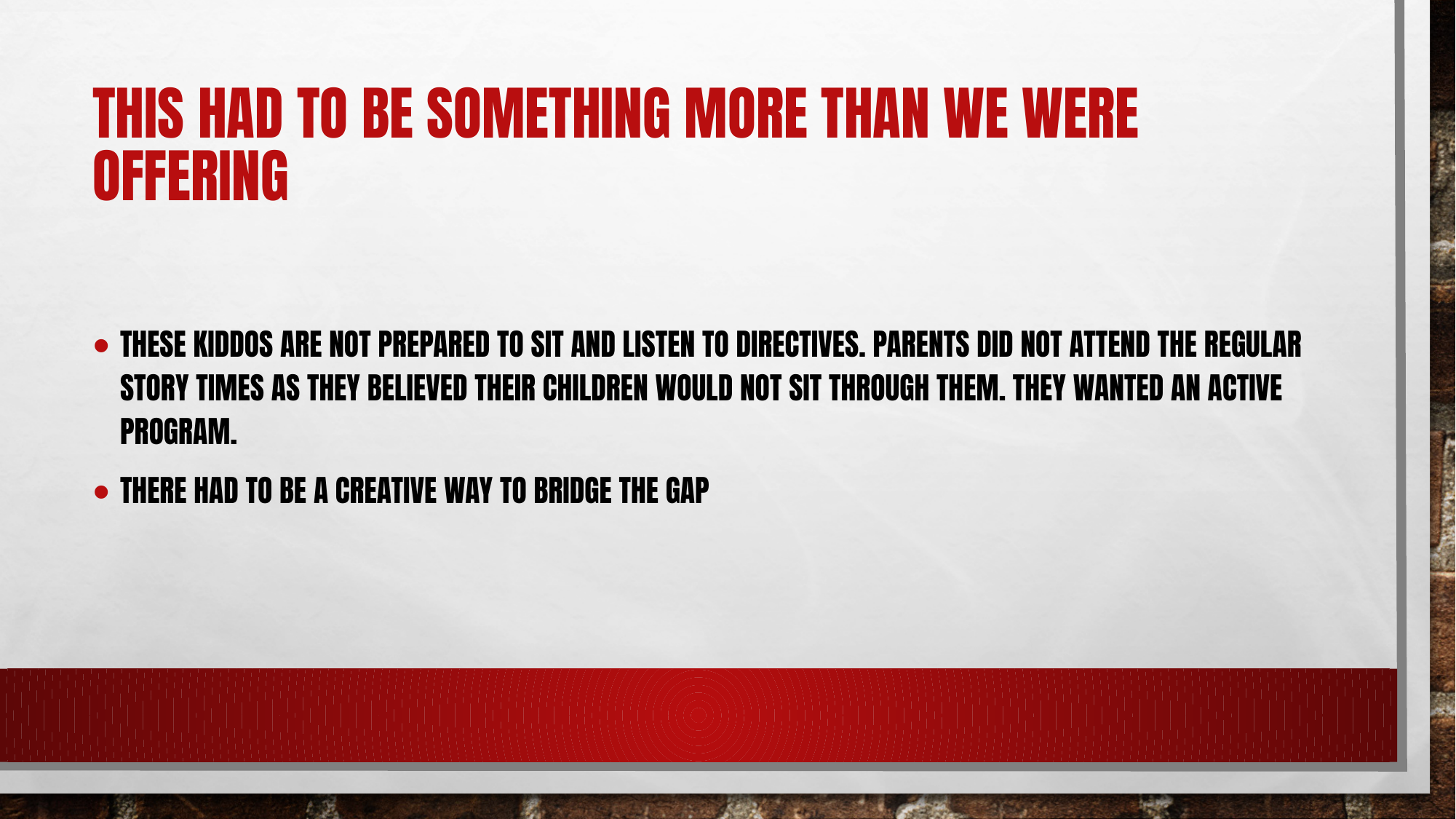

# This had to be something more than we were offering
these kiddos are not prepared to sit and listen to directives. Parents did not attend the regular story times as they believed their children would not sit through them. They wanted an active program.
There had to be a creative way to bridge the gap